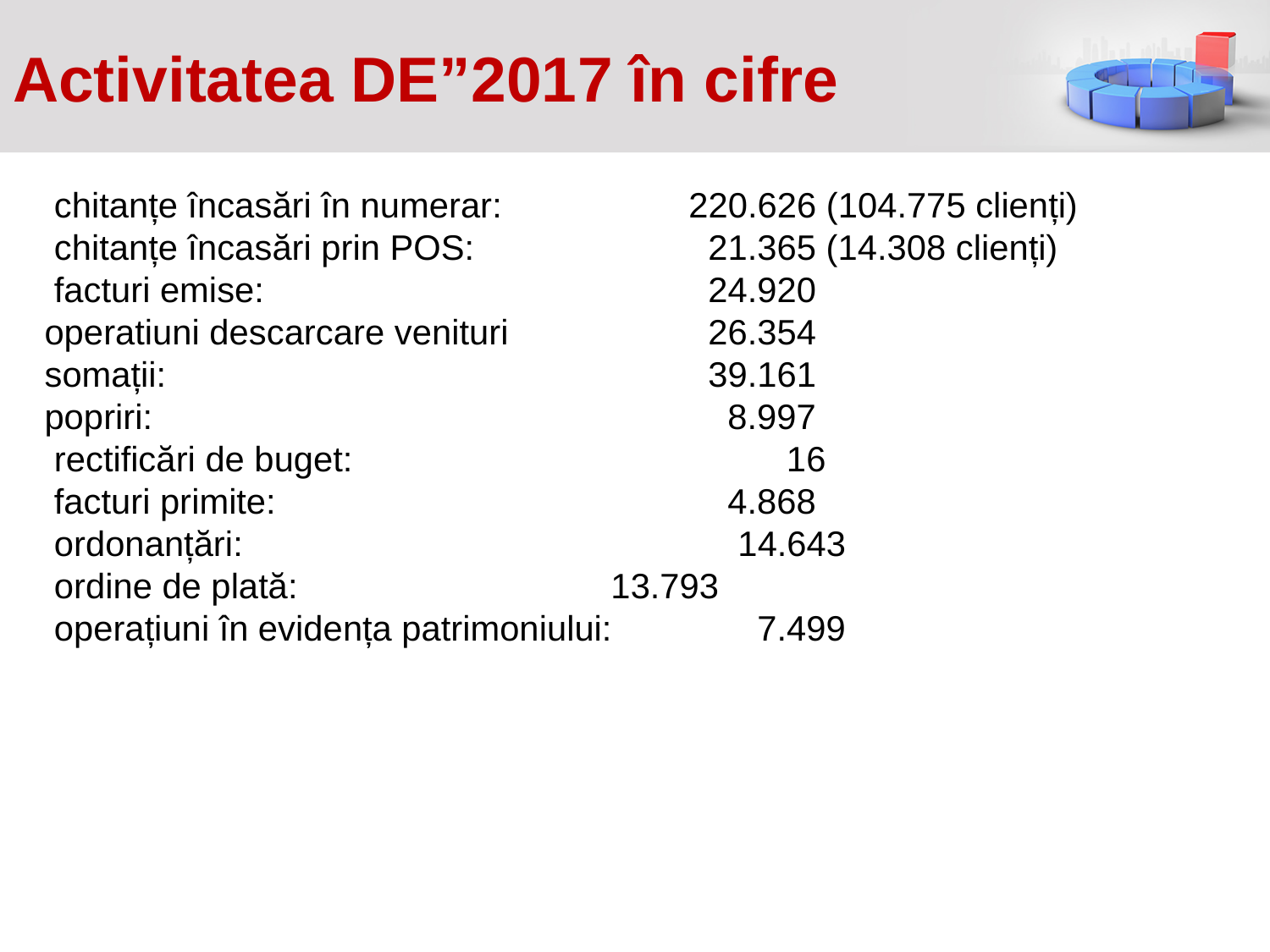

# Activitatea DE”2017 în cifre
 chitanțe încasări în numerar:	              220.626 (104.775 clienți)
 chitanțe încasări prin POS:	                21.365 (14.308 clienți)
 facturi emise:			                24.920
operatiuni descarcare venituri	                26.354
somații:				                39.161
popriri:				                  8.997
 rectificări de buget:			           16
 facturi primite:			                  4.868
 ordonanțări:				      14.643
 ordine de plată:			      13.793
 operațiuni în evidența patrimoniului:	        7.499